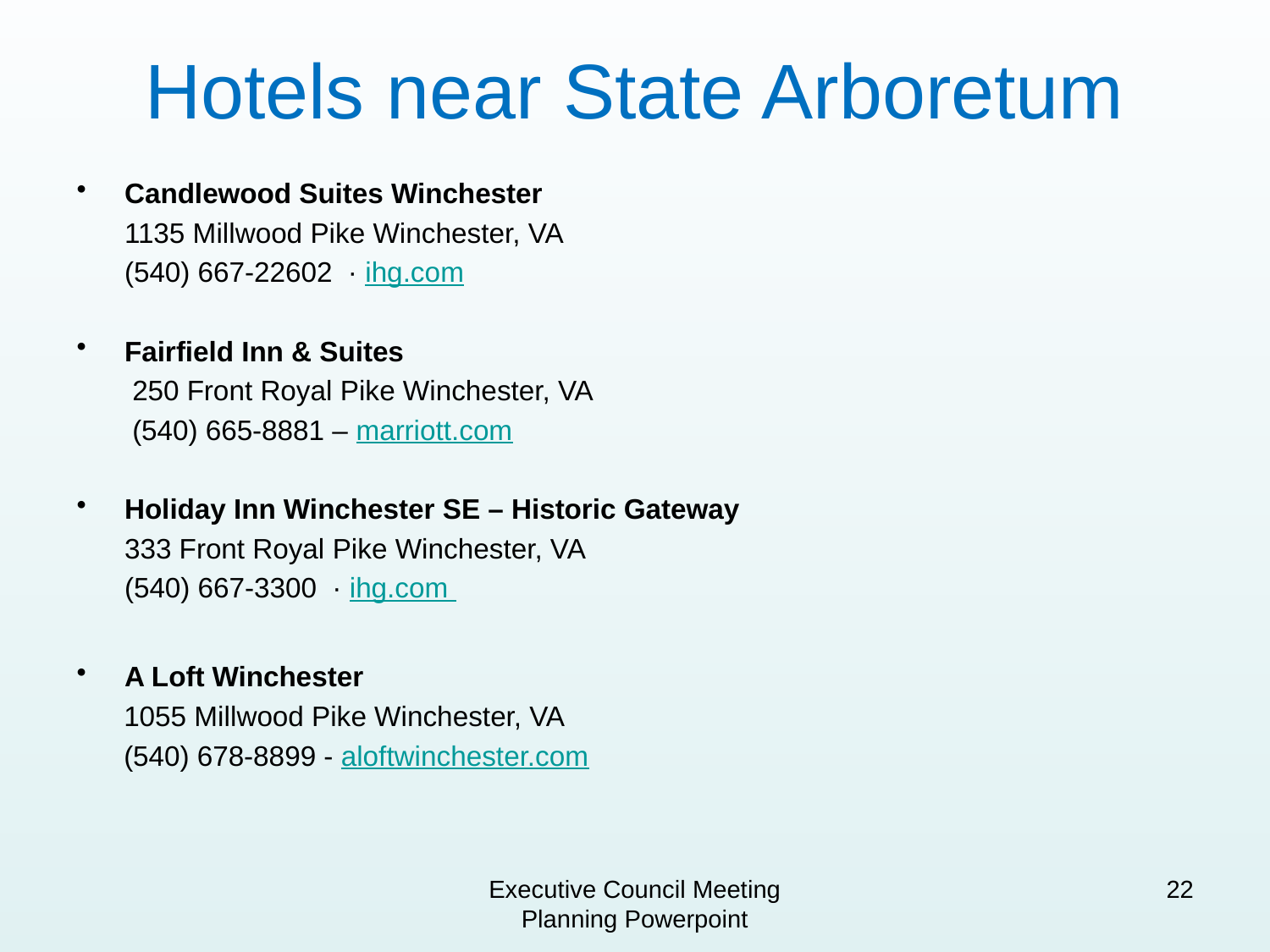

# Hotels near State Arboretum
Candlewood Suites Winchester
	1135 Millwood Pike Winchester, VA
   	(540) 667-22602 ‎ · ihg.com

Fairfield Inn & Suites
250 Front Royal Pike Winchester, VA
(540) 665-8881 – marriott.com

Holiday Inn Winchester SE – Historic Gateway
	333 Front Royal Pike Winchester, VA
	(540) 667-3300 ‎ · ihg.com

A Loft Winchester
      1055 Millwood Pike Winchester, VA
      (540) 678-8899 - aloftwinchester.com

Executive Council Meeting Planning Powerpoint
22